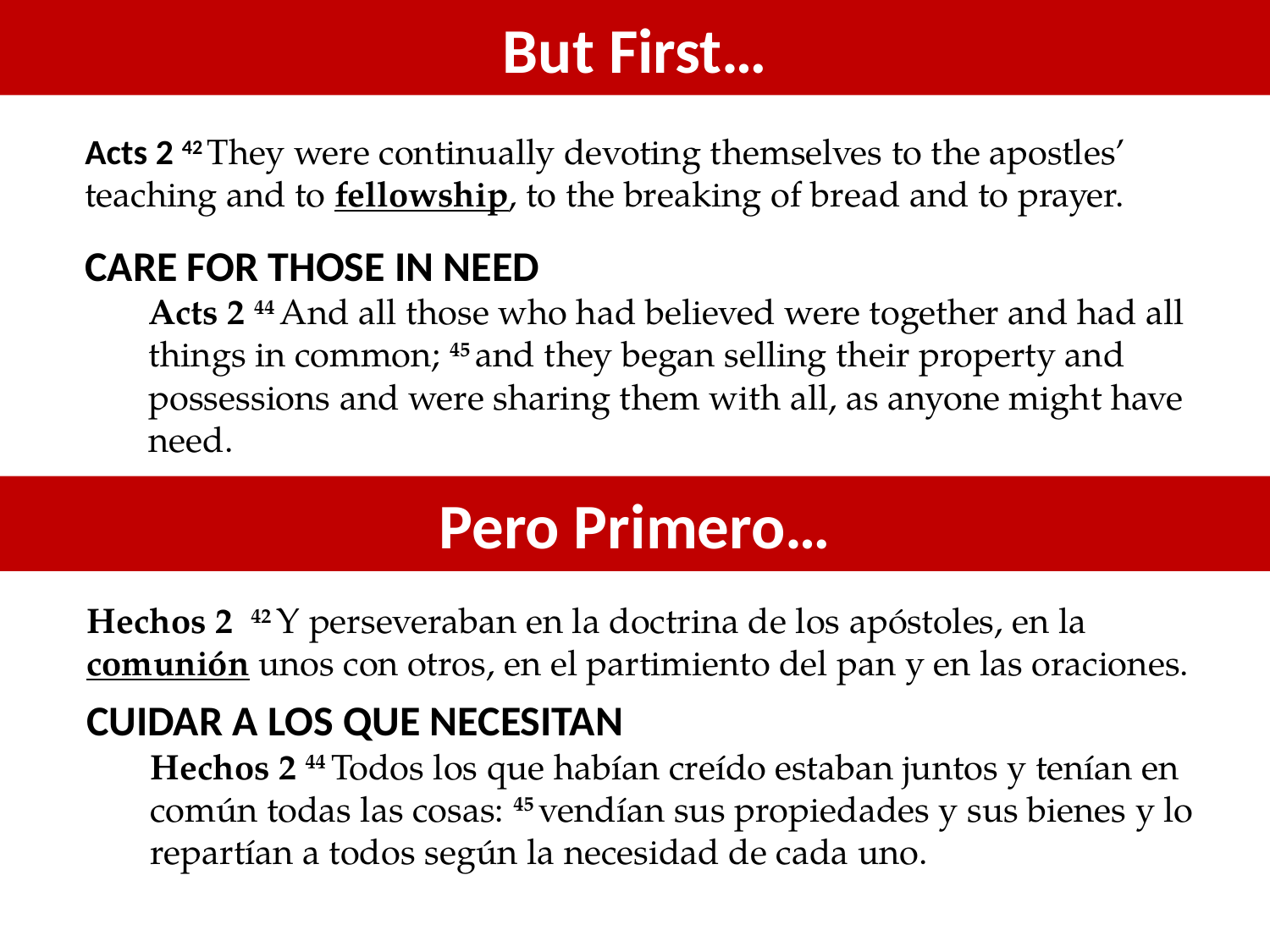

# But First…
Acts 2 42 They were continually devoting themselves to the apostles’ teaching and to fellowship, to the breaking of bread and to prayer.
CARE FOR THOSE IN NEED
Acts 2 44 And all those who had believed were together and had all things in common; 45 and they began selling their property and possessions and were sharing them with all, as anyone might have need.
Pero Primero…
Hechos 2  42 Y perseveraban en la doctrina de los apóstoles, en la comunión unos con otros, en el partimiento del pan y en las oraciones.
CUIDAR A LOS QUE NECESITAN
Hechos 2 44 Todos los que habían creído estaban juntos y tenían en común todas las cosas: 45 vendían sus propiedades y sus bienes y lo repartían a todos según la necesidad de cada uno.